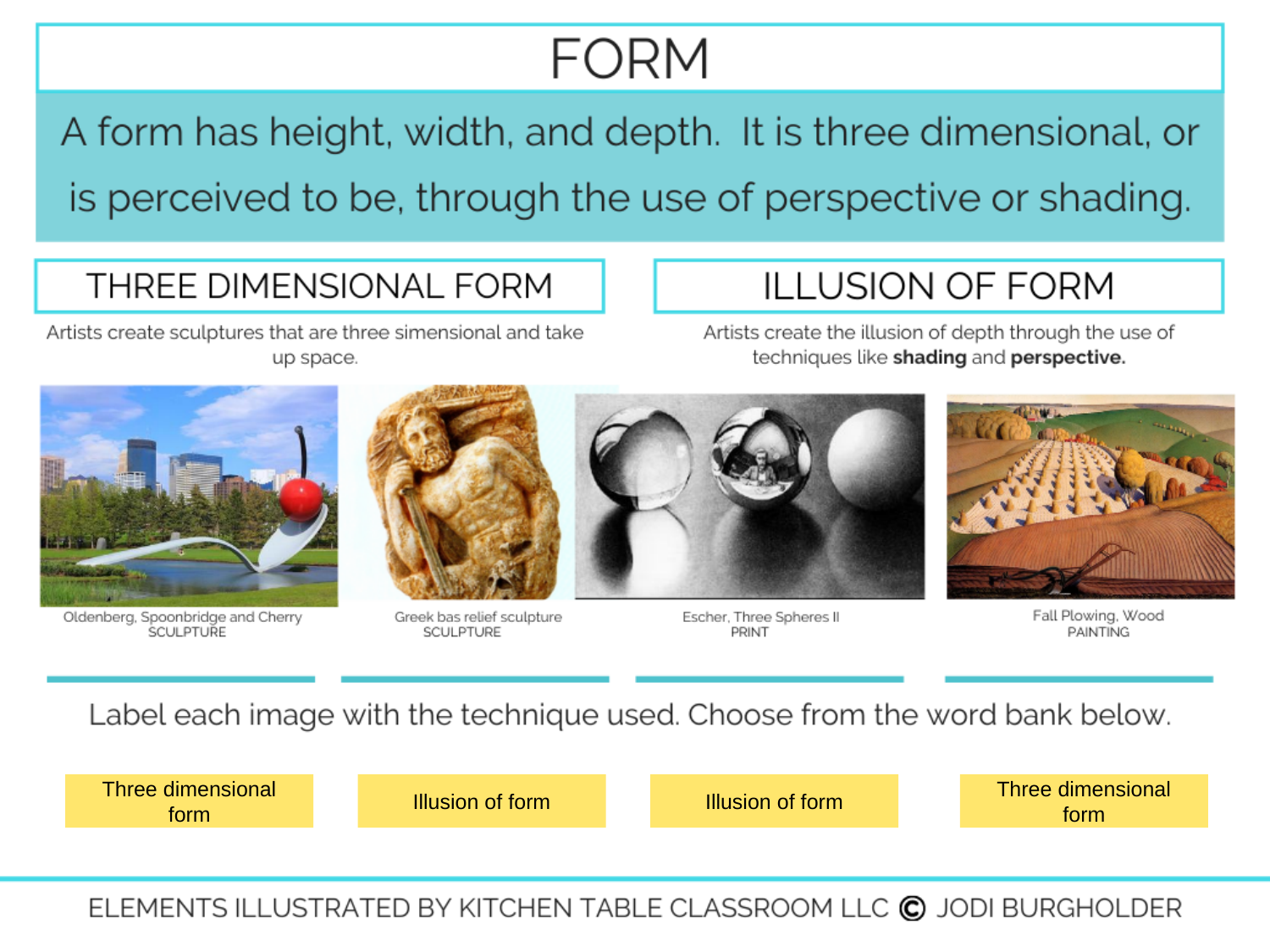

Three dimensional form
Illusion of form
Illusion of form
Three dimensional form